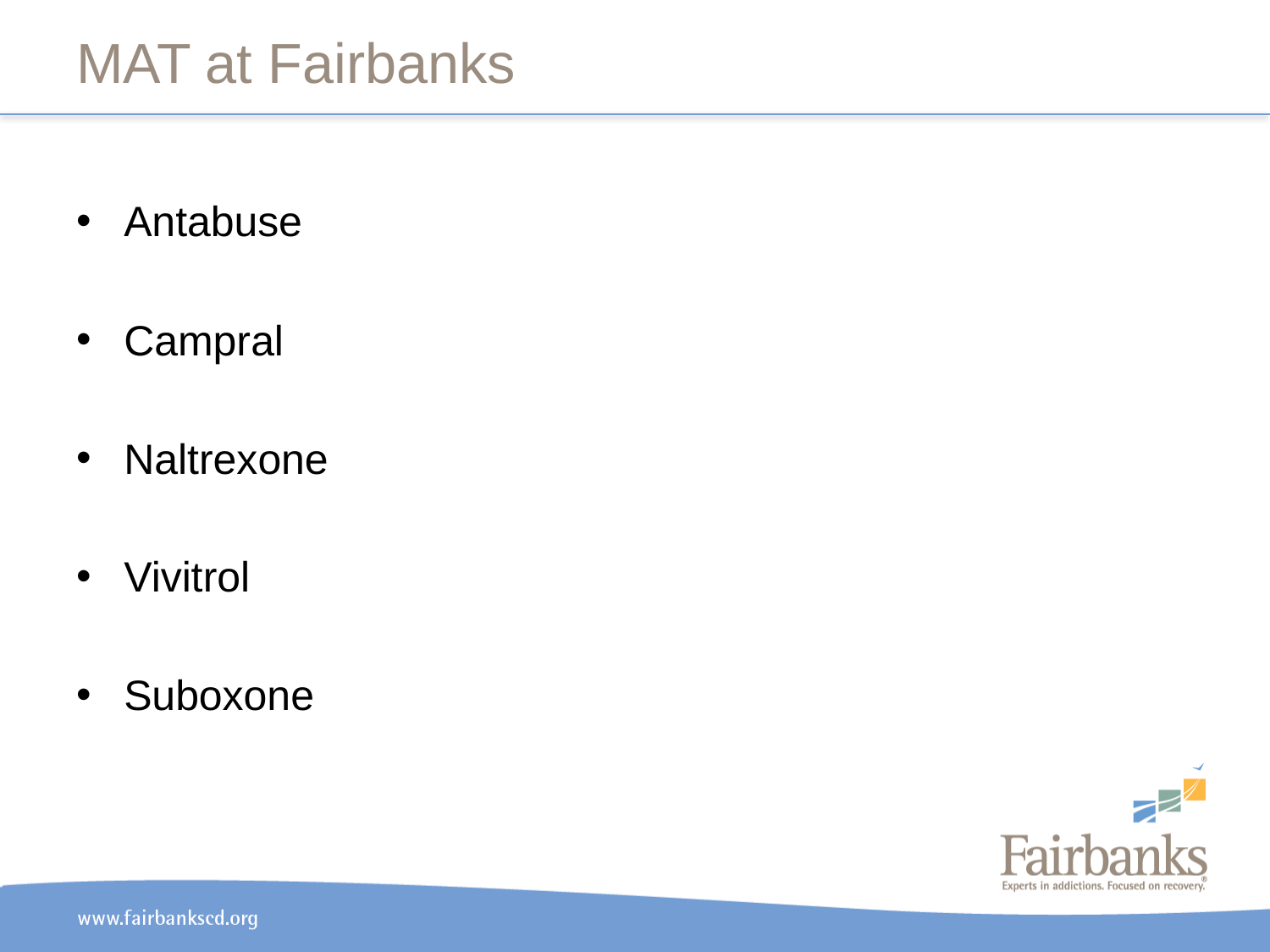

# MAT at Fairbanks
Antabuse

Campral

Naltrexone

Vivitrol

Suboxone